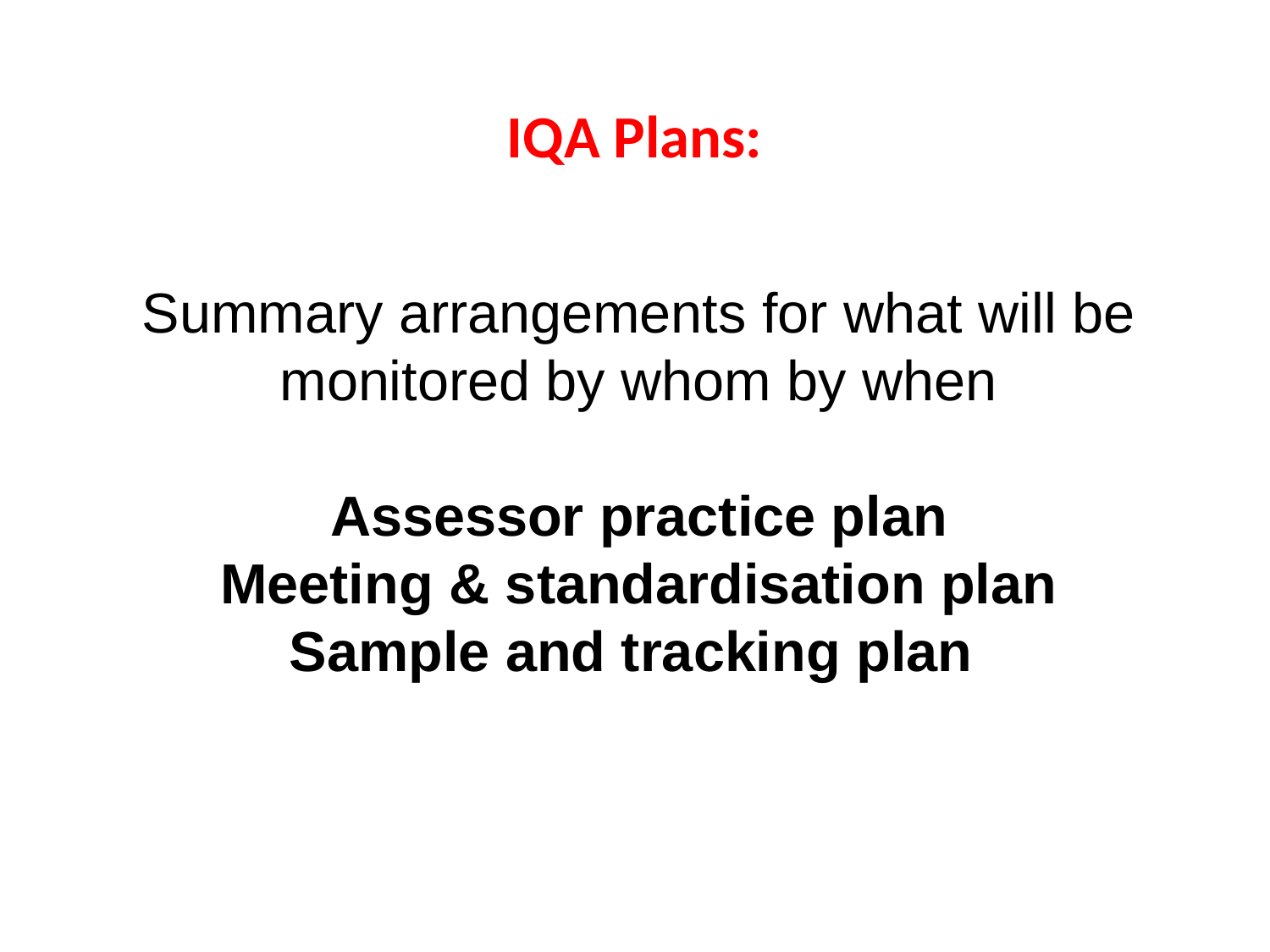

# IQA Plans:
Summary arrangements for what will be monitored by whom by when

Assessor practice plan
Meeting & standardisation plan
Sample and tracking plan